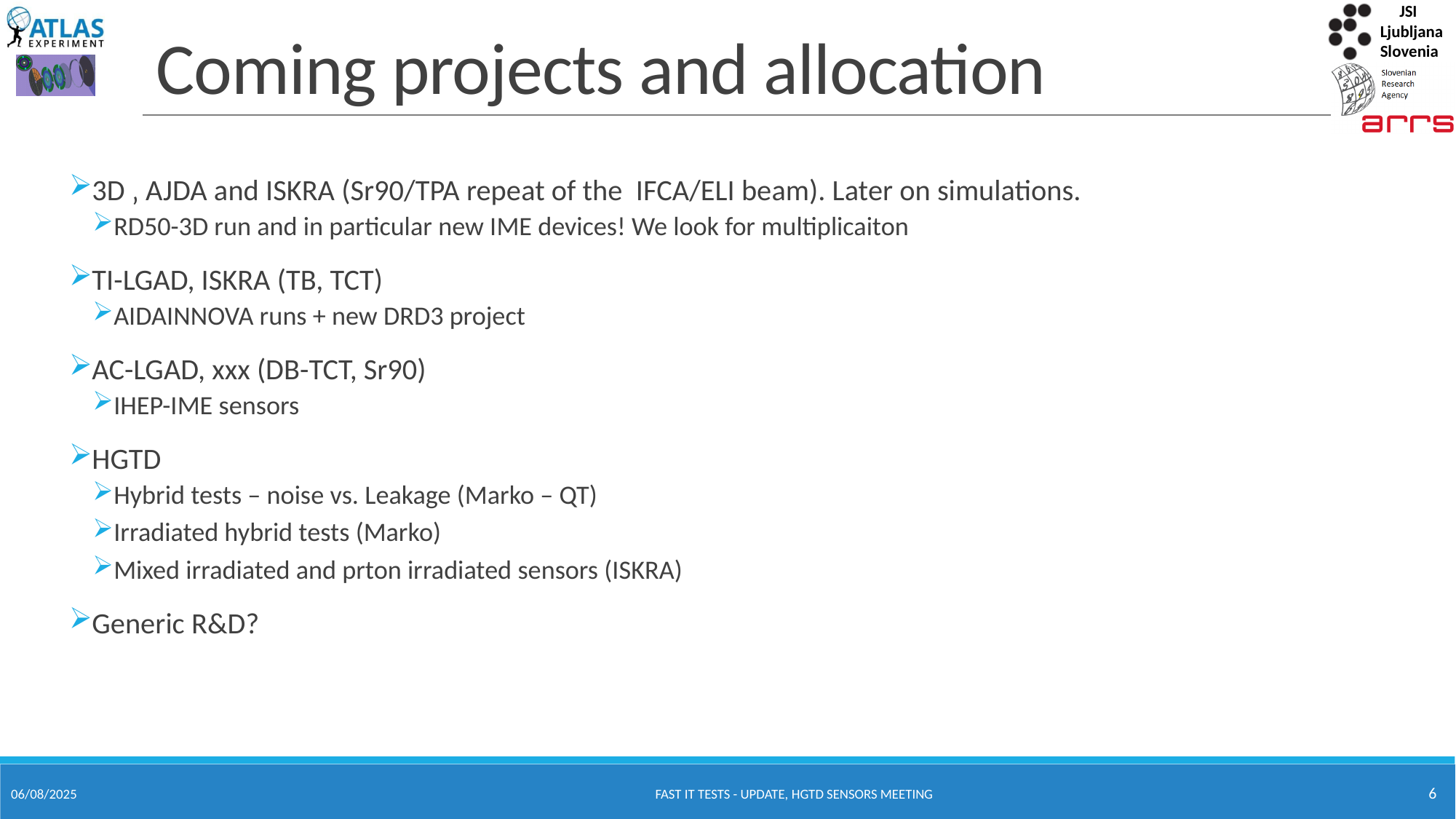

# Coming projects and allocation
3D ‚ AJDA and ISKRA (Sr90/TPA repeat of the  IFCA/ELI beam). Later on simulations.
RD50-3D run and in particular new IME devices! We look for multiplicaiton
TI-LGAD, ISKRA (TB, TCT)
AIDAINNOVA runs + new DRD3 project
AC-LGAD, xxx (DB-TCT, Sr90)
IHEP-IME sensors
HGTD
Hybrid tests – noise vs. Leakage (Marko – QT)
Irradiated hybrid tests (Marko)
Mixed irradiated and prton irradiated sensors (ISKRA)
Generic R&D?

6
06/08/2025
Fast IT tests - Update, HGTD Sensors Meeting